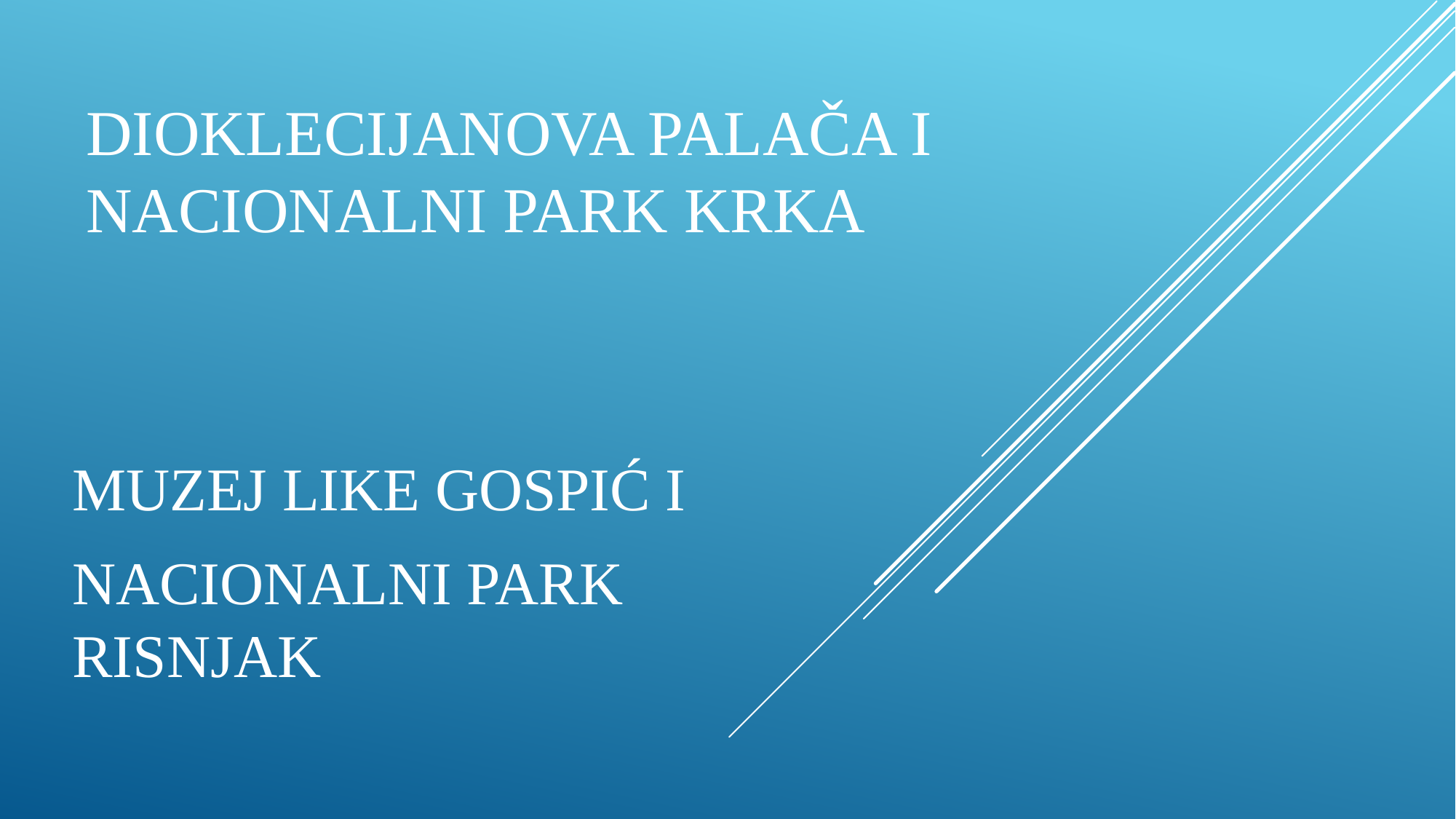

# DIOKLECIJANOVA PALAČA I NACIONALNI PARK KRKA
MUZEJ LIKE GOSPIĆ I
NACIONALNI PARK RISNJAK